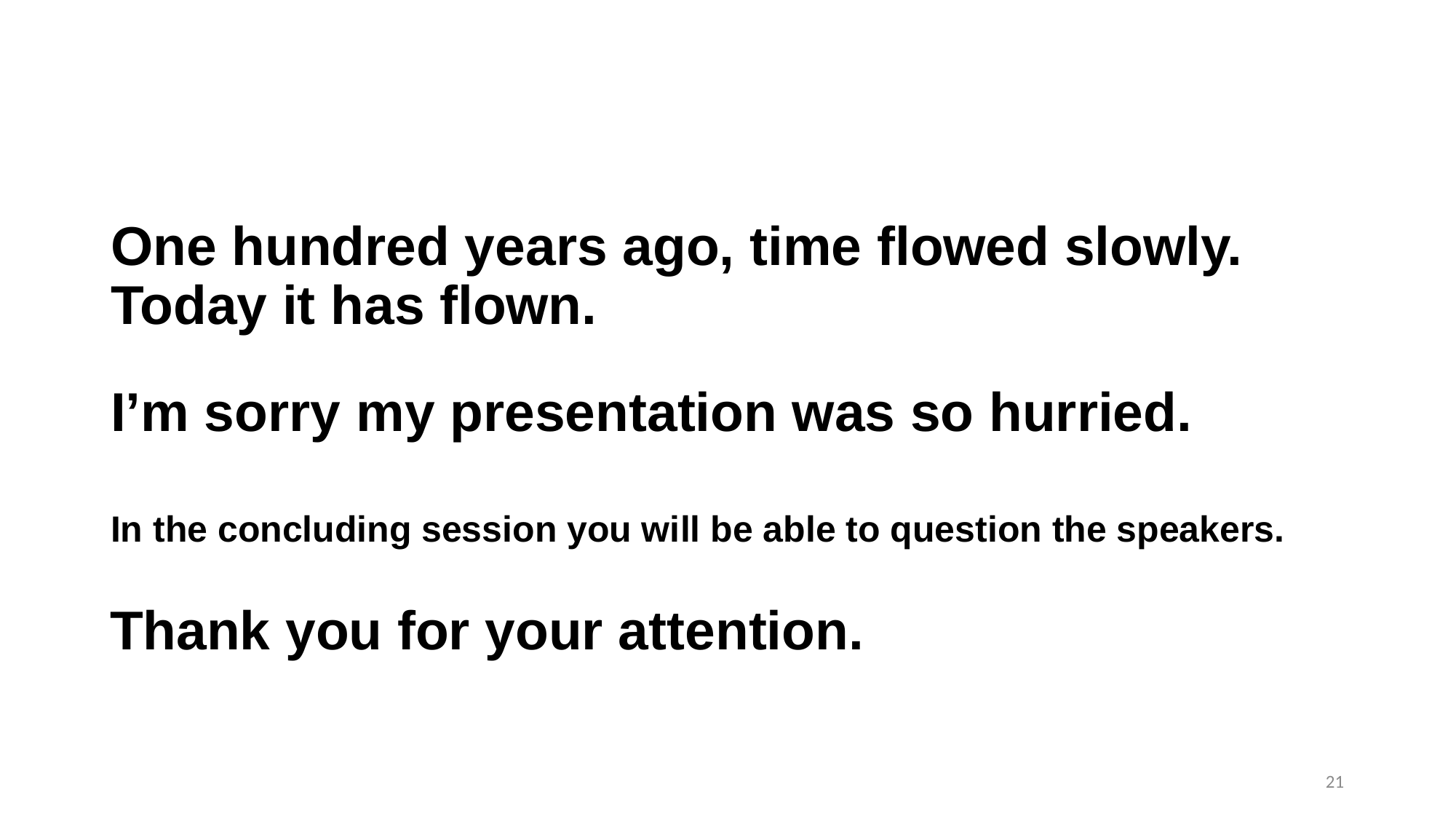

# One hundred years ago, time flowed slowly. Today it has flown.
I’m sorry my presentation was so hurried.
In the concluding session you will be able to question the speakers.
Thank you for your attention.
21